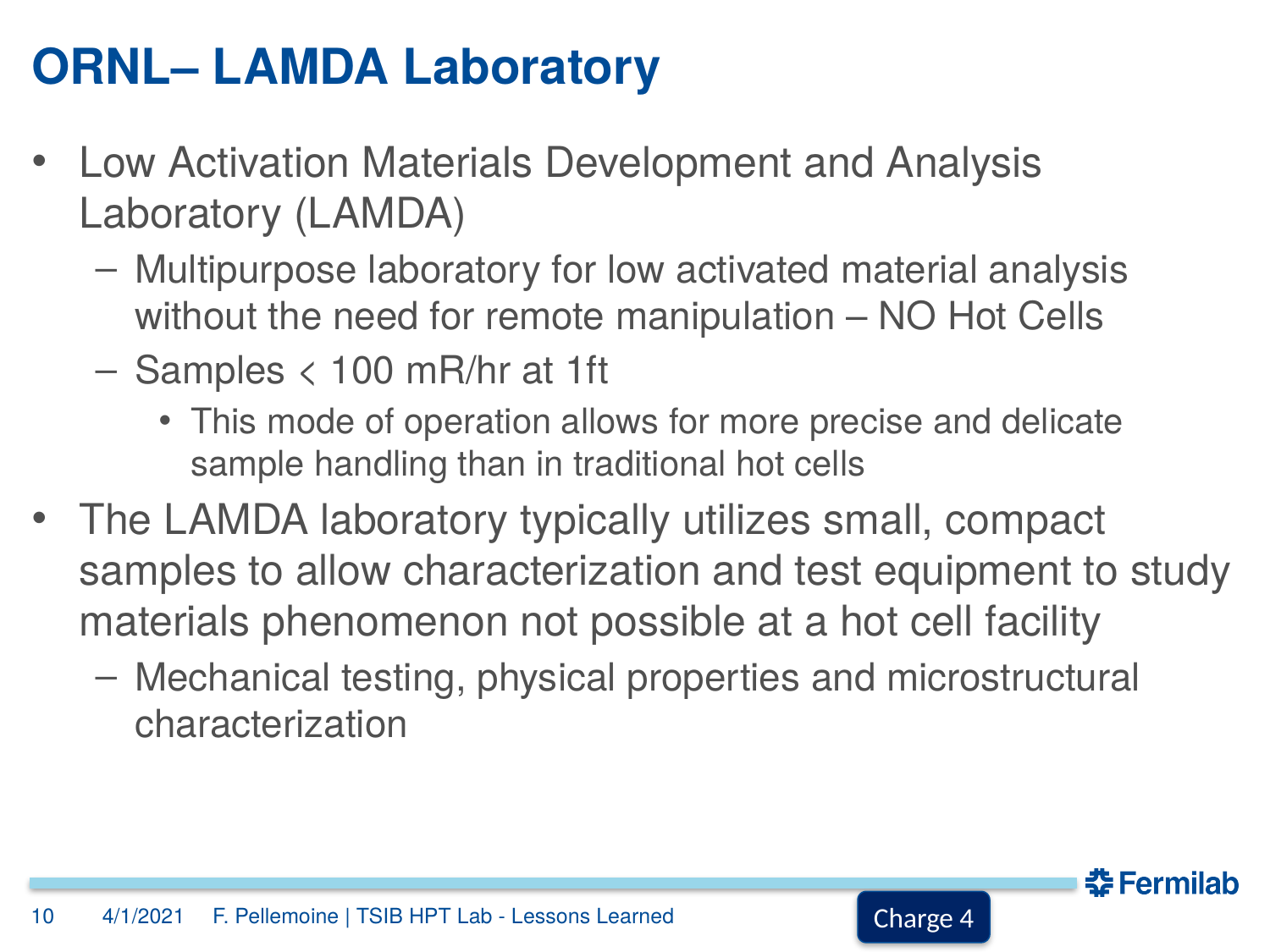

# ORNL– LAMDA Laboratory
Low Activation Materials Development and Analysis Laboratory (LAMDA)
Multipurpose laboratory for low activated material analysis without the need for remote manipulation – NO Hot Cells
Samples < 100 mR/hr at 1ft
This mode of operation allows for more precise and delicate sample handling than in traditional hot cells
The LAMDA laboratory typically utilizes small, compact samples to allow characterization and test equipment to study materials phenomenon not possible at a hot cell facility
Mechanical testing, physical properties and microstructural characterization
Charge 4
10
4/1/2021
F. Pellemoine | TSIB HPT Lab - Lessons Learned